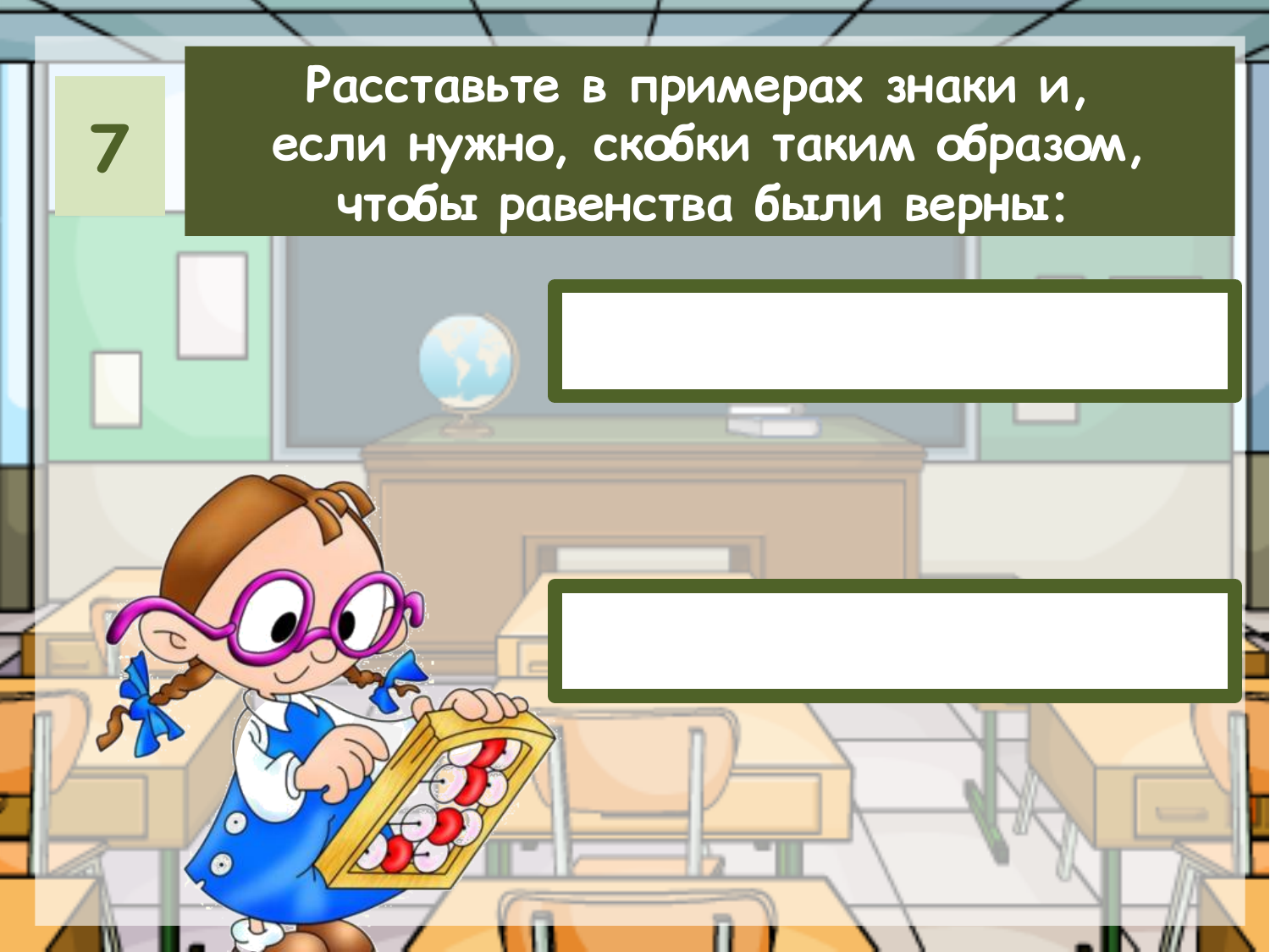

Расставьте в примерах знаки и,
если нужно, скобки таким образом,
чтобы равенства были верны:
7
1-2+3=2
1 2 3 = 2

6·6+6+6=48
6 6 6 6 = 48